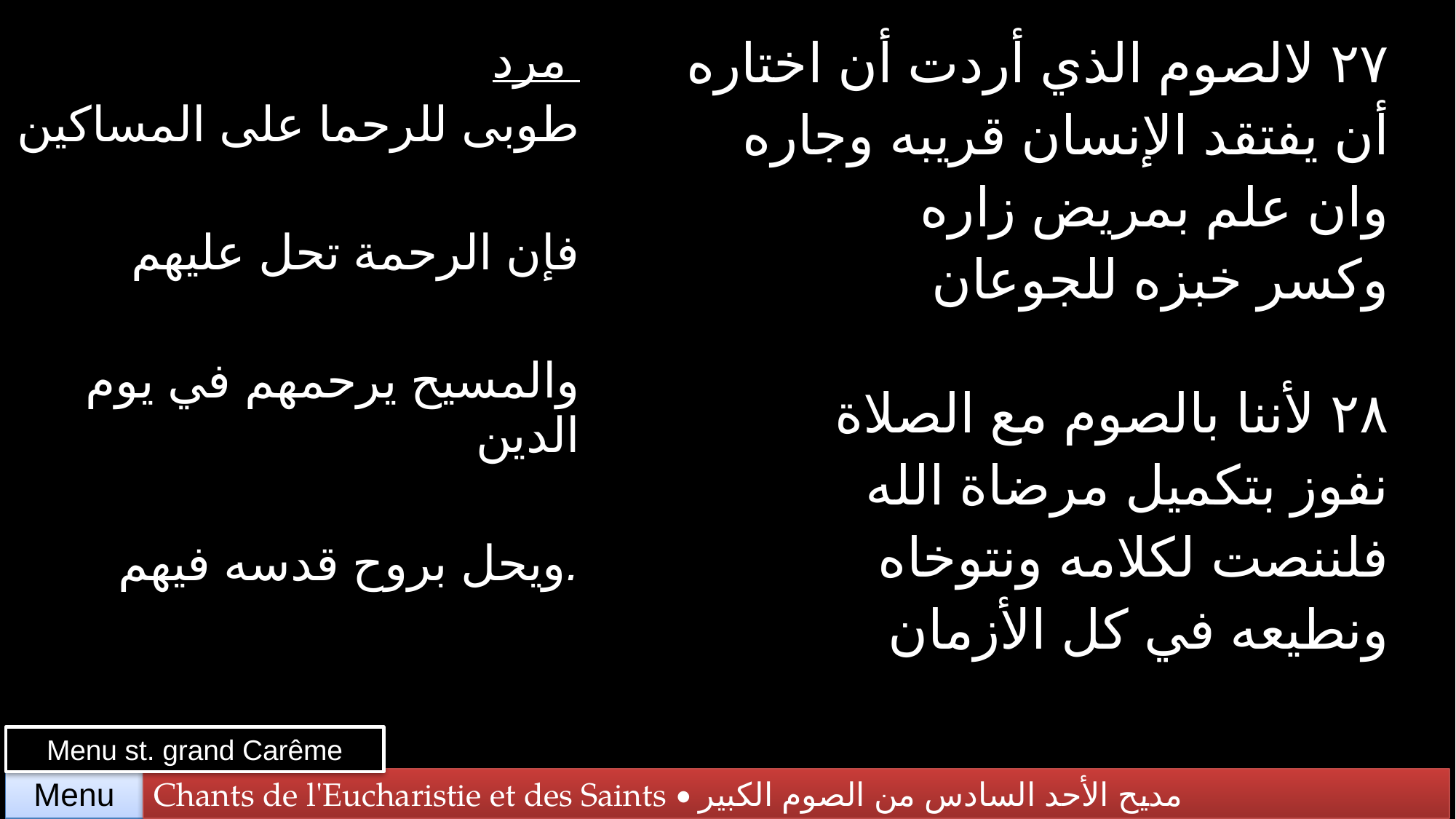

| مرد طوبى للرحما على المساكين فإن الرحمة تحل عليهم والمسيح يرحمهم في يوم الدين ويحل بروح قدسه فيهم. | ٢٧ لالصوم الذي أردت أن اختاره أن يفتقد الإنسان قريبه وجاره وان علم بمريض زاره وكسر خبزه للجوعان |
| --- | --- |
|  | ٢٨ لأننا بالصوم مع الصلاة نفوز بتكميل مرضاة الله فلننصت لكلامه ونتوخاه ونطيعه في كل الأزمان |

Menu st. grand Carême
Chants de l'Eucharistie et des Saints • مديح الأحد السادس من الصوم الكبير
Menu